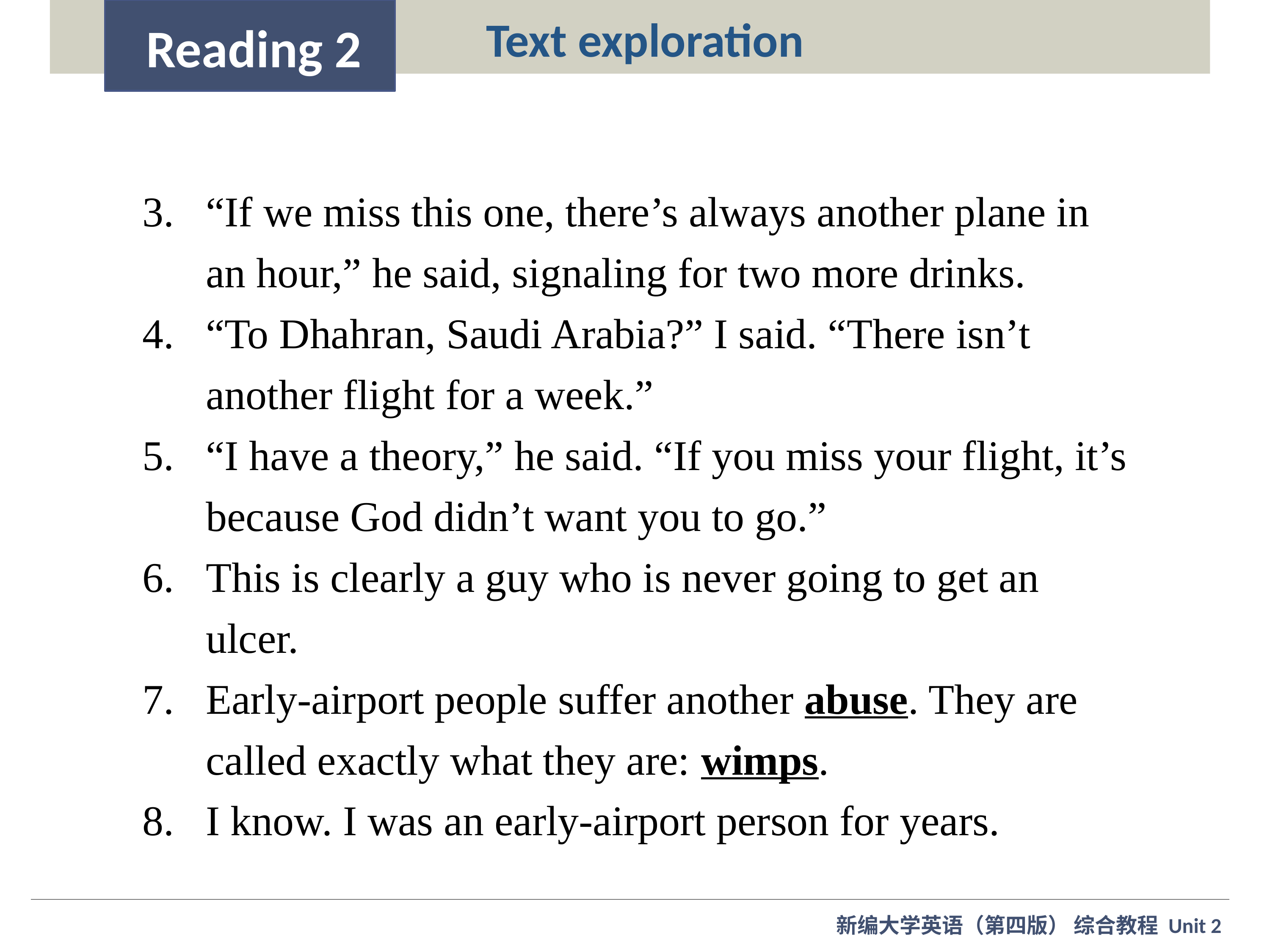

Text exploration
Reading 2
“If we miss this one, there’s always another plane in an hour,” he said, signaling for two more drinks.
“To Dhahran, Saudi Arabia?” I said. “There isn’t another flight for a week.”
“I have a theory,” he said. “If you miss your flight, it’s because God didn’t want you to go.”
This is clearly a guy who is never going to get an ulcer.
Early-airport people suffer another abuse. They are called exactly what they are: wimps.
I know. I was an early-airport person for years.